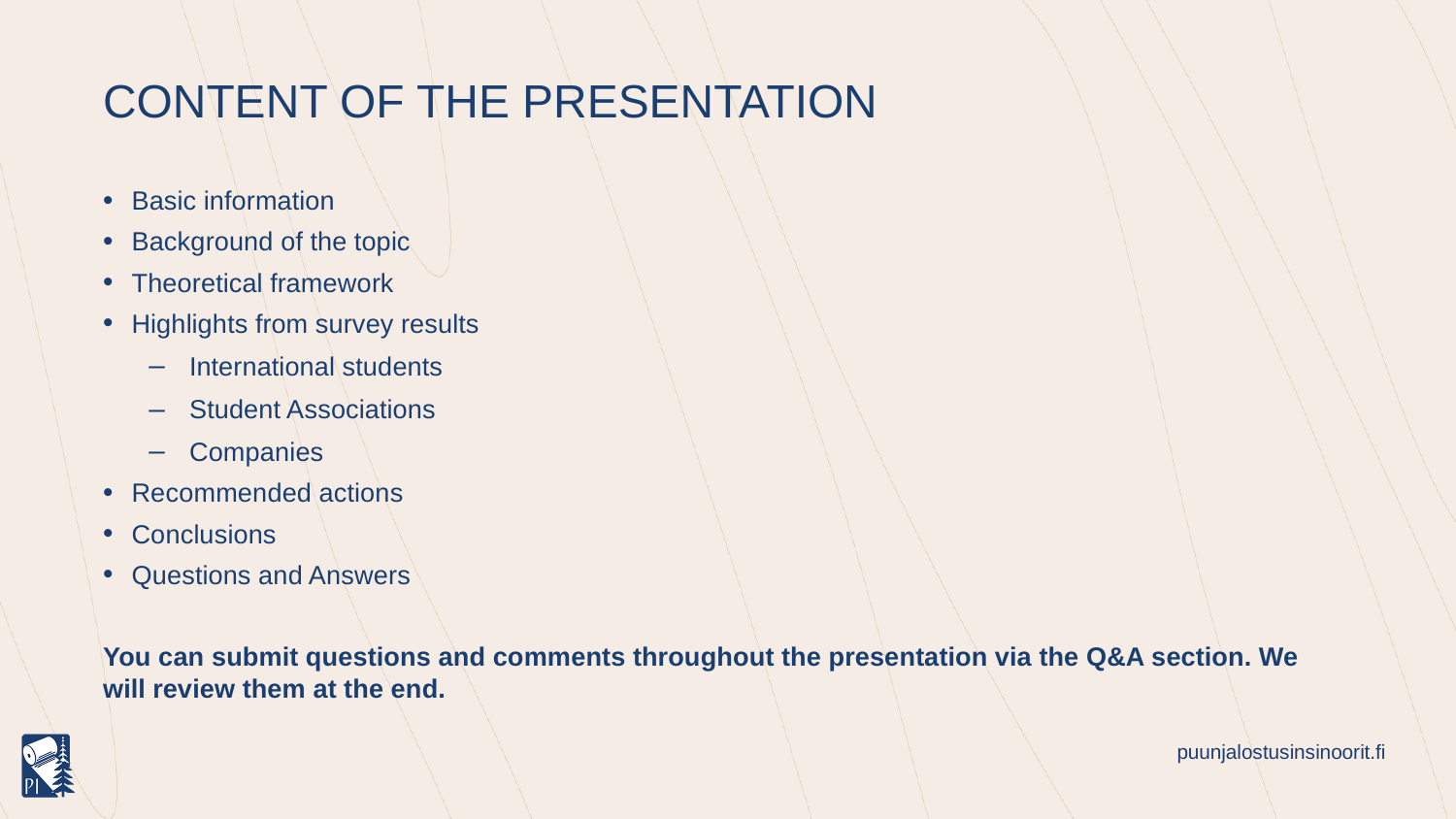

# Content of the presentation
Basic information
Background of the topic
Theoretical framework
Highlights from survey results
International students
Student Associations
Companies
Recommended actions
Conclusions
Questions and Answers

You can submit questions and comments throughout the presentation via the Q&A section. We will review them at the end.